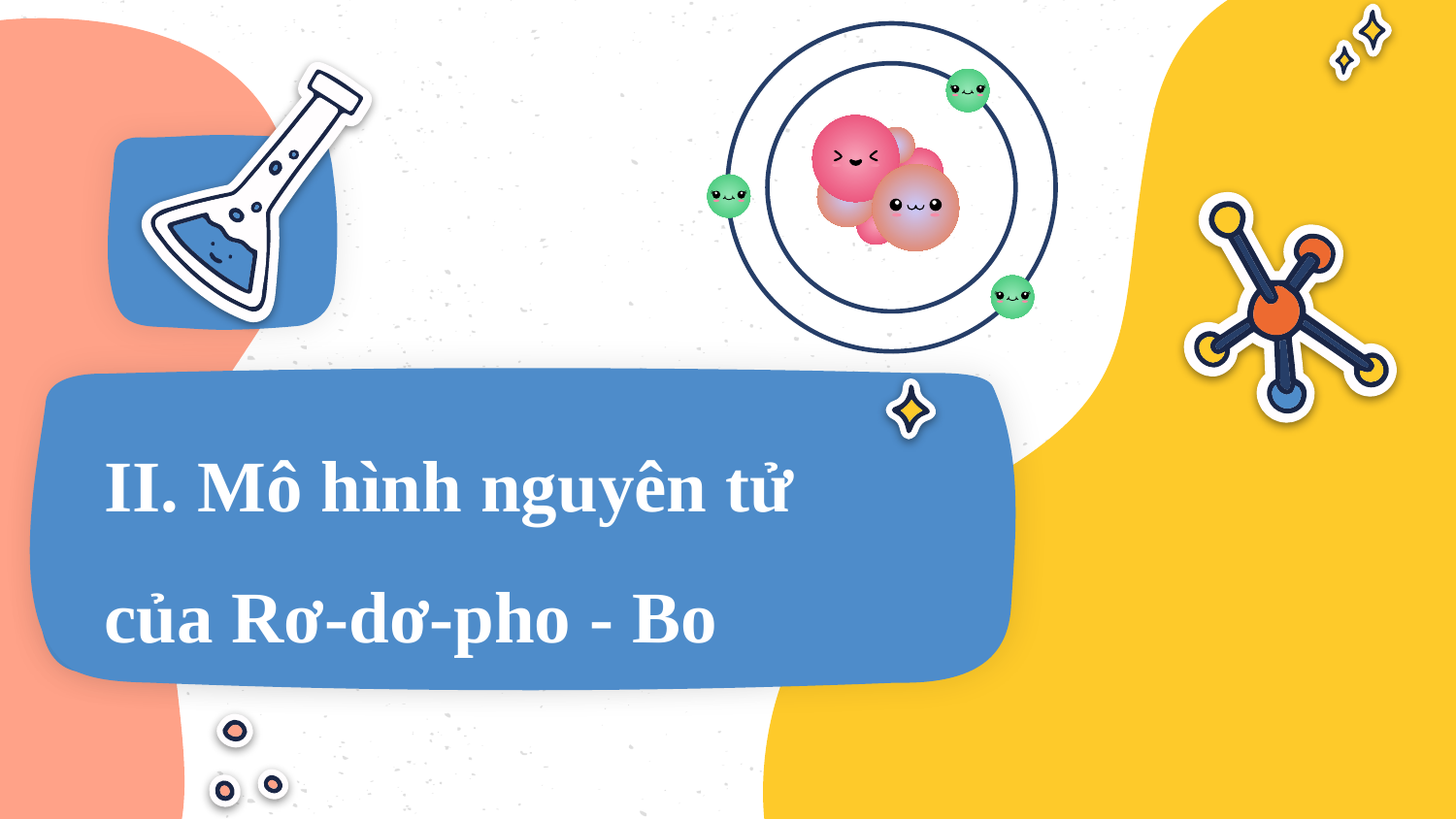

# II. Mô hình nguyên tử của Rơ-dơ-pho - Bo